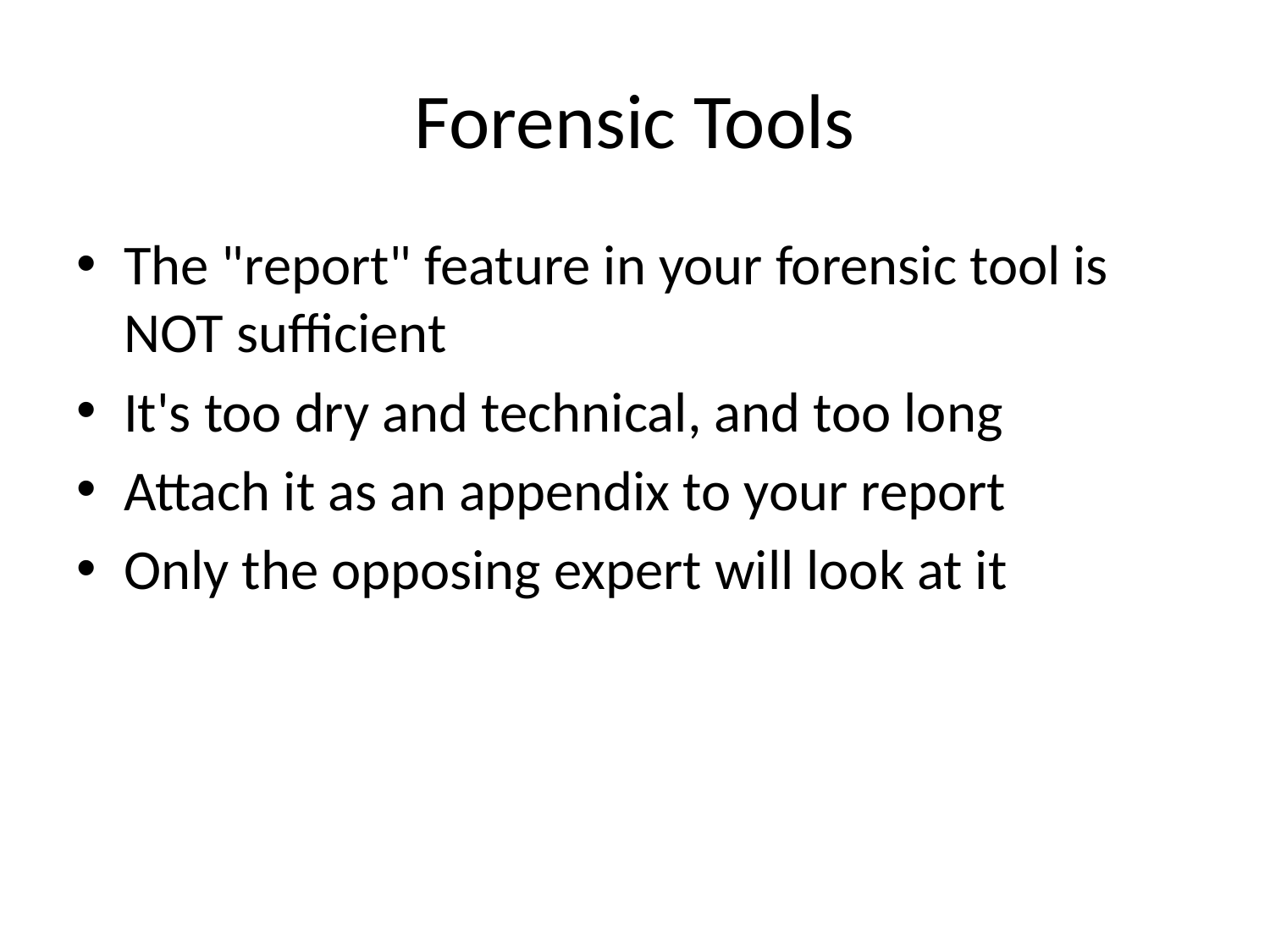

# Forensic Tools
The "report" feature in your forensic tool is NOT sufficient
It's too dry and technical, and too long
Attach it as an appendix to your report
Only the opposing expert will look at it